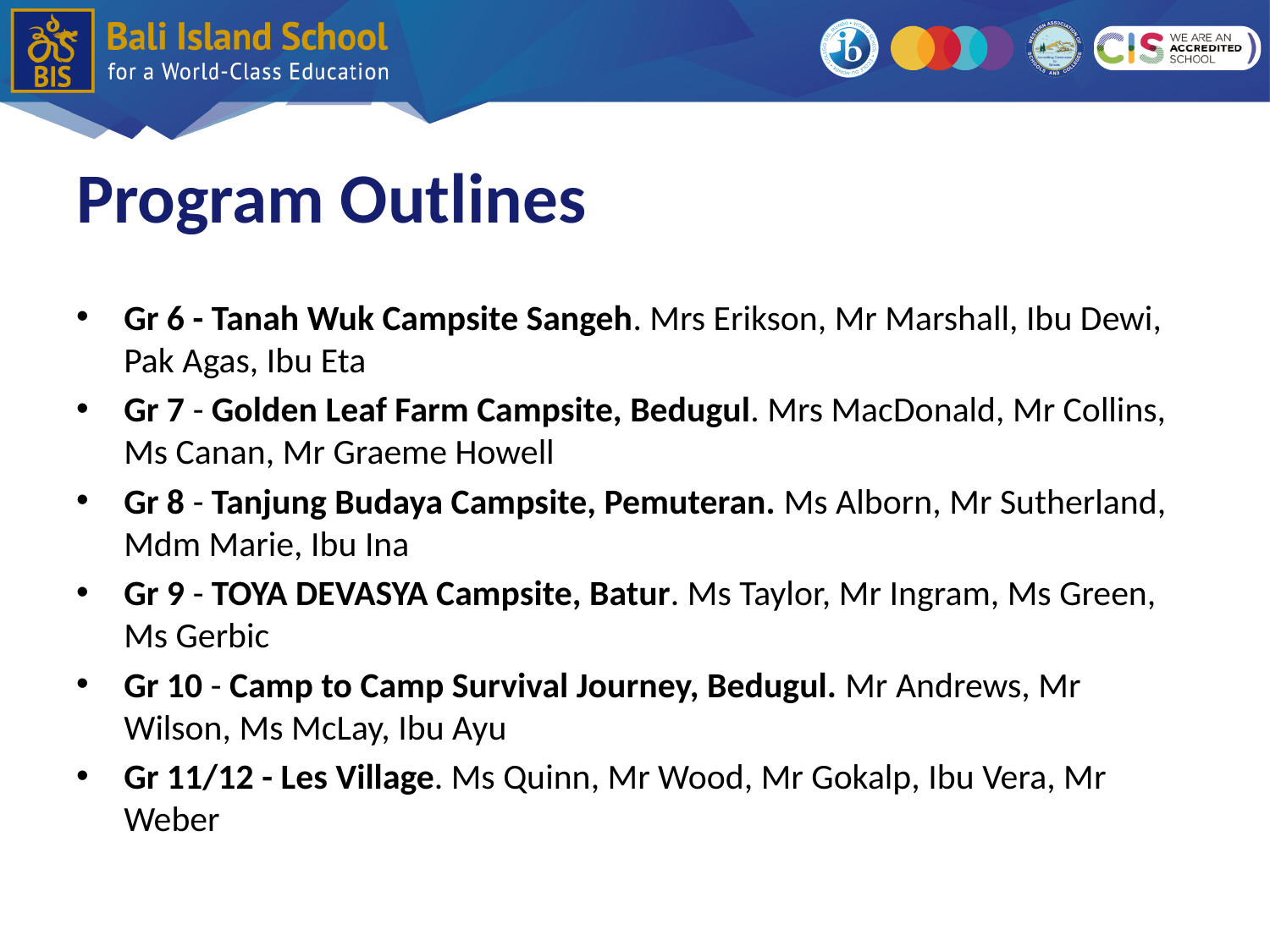

# Program Outlines
Gr 6 - Tanah Wuk Campsite Sangeh. Mrs Erikson, Mr Marshall, Ibu Dewi, Pak Agas, Ibu Eta
Gr 7 - Golden Leaf Farm Campsite, Bedugul. Mrs MacDonald, Mr Collins, Ms Canan, Mr Graeme Howell
Gr 8 - Tanjung Budaya Campsite, Pemuteran. Ms Alborn, Mr Sutherland, Mdm Marie, Ibu Ina
Gr 9 - TOYA DEVASYA Campsite, Batur. Ms Taylor, Mr Ingram, Ms Green, Ms Gerbic
Gr 10 - Camp to Camp Survival Journey, Bedugul. Mr Andrews, Mr Wilson, Ms McLay, Ibu Ayu
Gr 11/12 - Les Village. Ms Quinn, Mr Wood, Mr Gokalp, Ibu Vera, Mr Weber